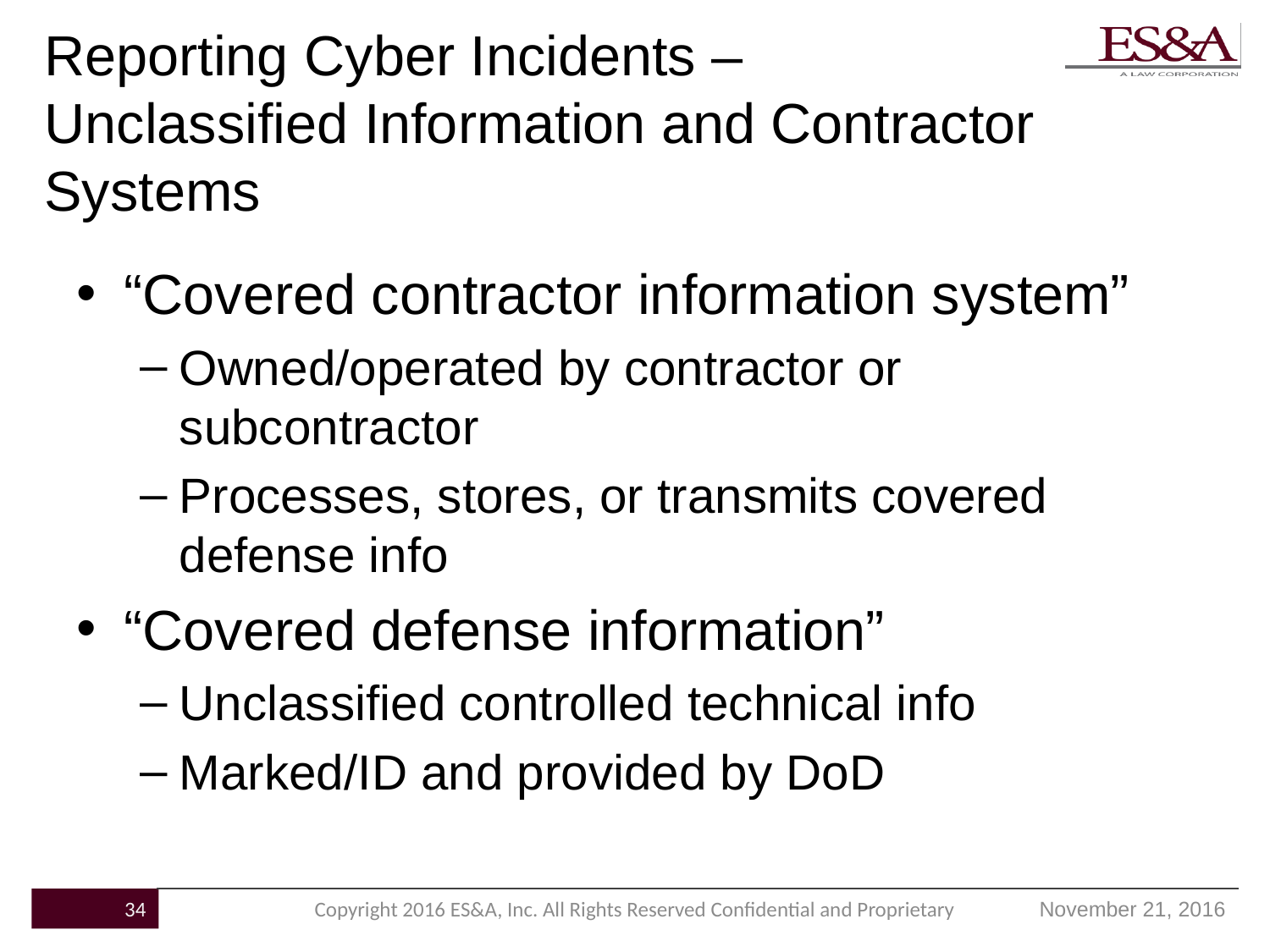

# Reporting Cyber Incidents – Unclassified Information and Contractor Systems
“Covered contractor information system”
Owned/operated by contractor or subcontractor
Processes, stores, or transmits covered defense info
“Covered defense information”
Unclassified controlled technical info
Marked/ID and provided by DoD
November 21, 2016
34
Copyright 2016 ES&A, Inc. All Rights Reserved Confidential and Proprietary